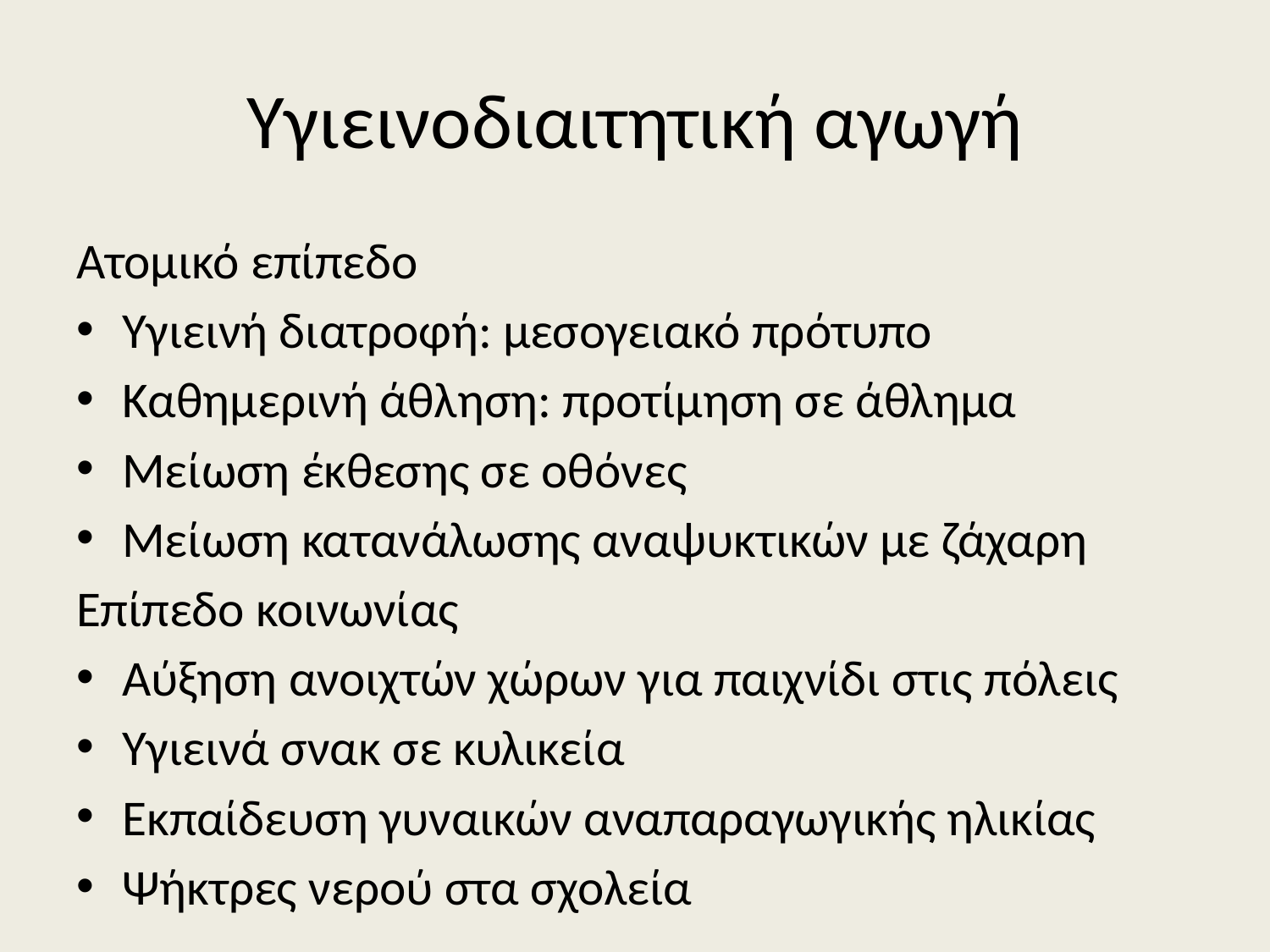

# Υγιεινοδιαιτητική αγωγή
Ατομικό επίπεδο
Υγιεινή διατροφή: μεσογειακό πρότυπο
Καθημερινή άθληση: προτίμηση σε άθλημα
Μείωση έκθεσης σε οθόνες
Μείωση κατανάλωσης αναψυκτικών με ζάχαρη
Επίπεδο κοινωνίας
Αύξηση ανοιχτών χώρων για παιχνίδι στις πόλεις
Υγιεινά σνακ σε κυλικεία
Εκπαίδευση γυναικών αναπαραγωγικής ηλικίας
Ψήκτρες νερού στα σχολεία